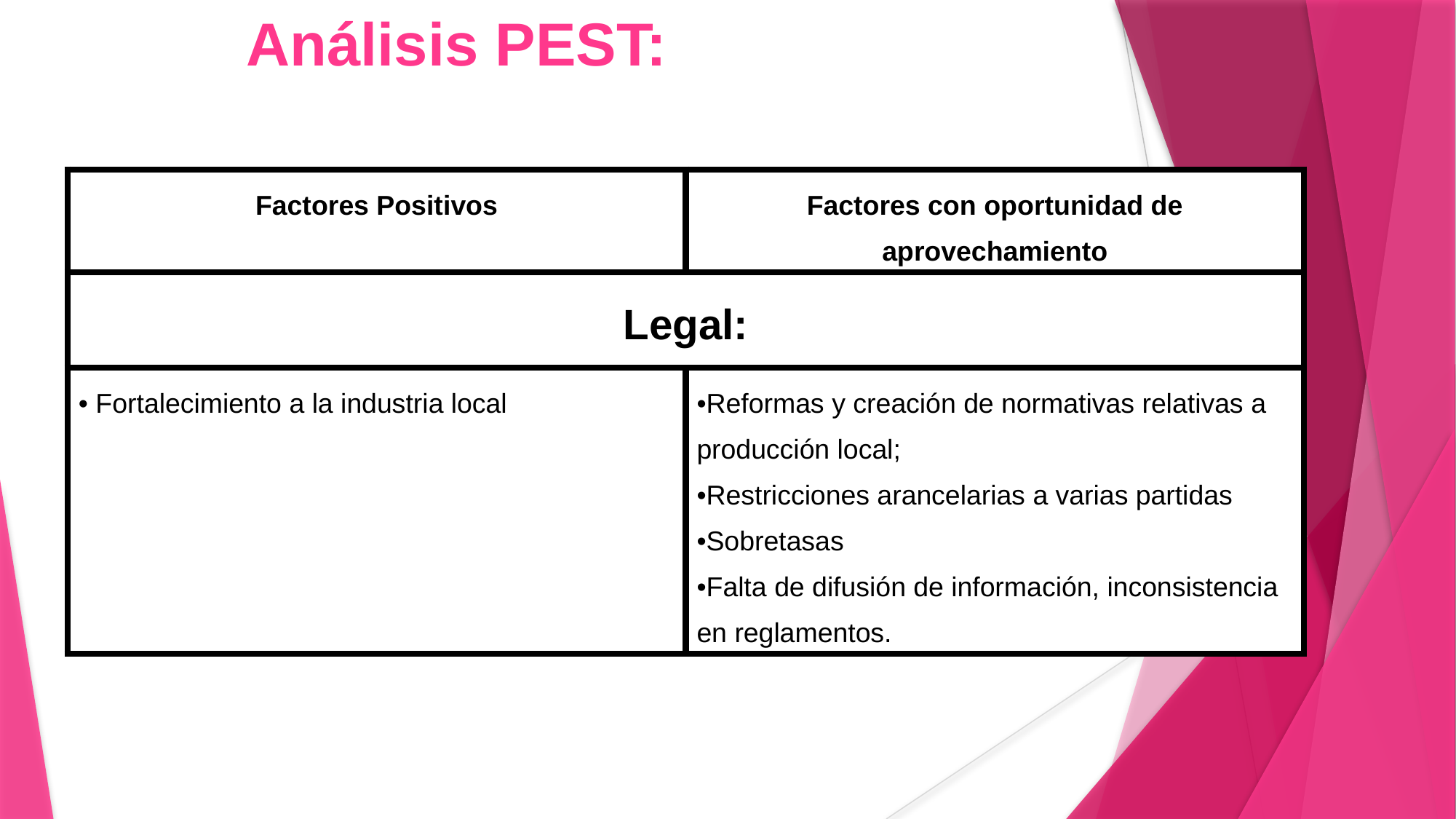

# Análisis PEST:
| Factores Positivos | Factores con oportunidad de aprovechamiento |
| --- | --- |
| Legal: |  |
| Fortalecimiento a la industria local | Reformas y creación de normativas relativas a producción local; Restricciones arancelarias a varias partidas Sobretasas Falta de difusión de información, inconsistencia en reglamentos. |